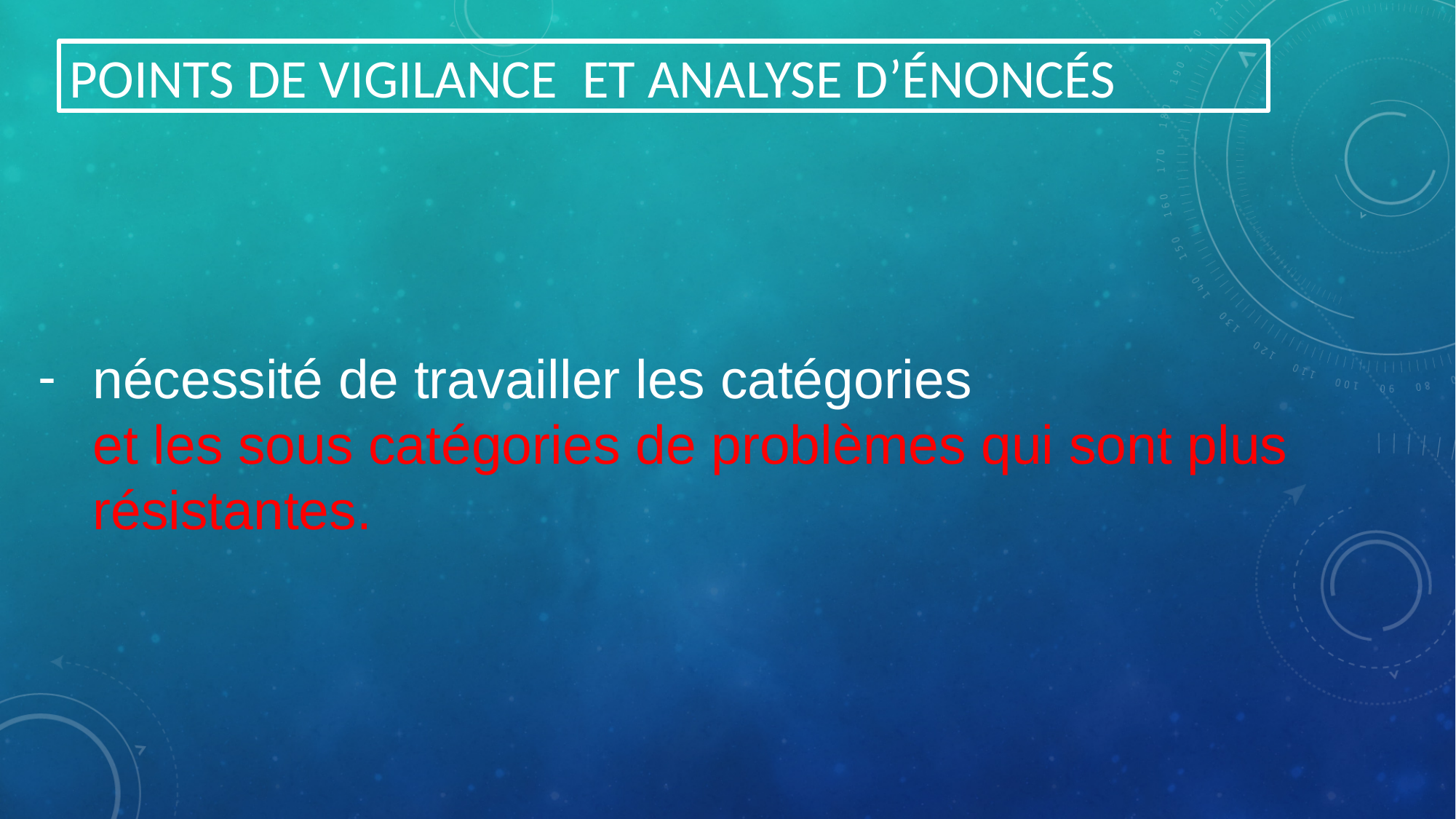

POINTS DE VIGILANCE  ET ANALYSE D’ÉNONCÉS
# nécessité de travailler les catégories et les sous catégories de problèmes qui sont plus résistantes.